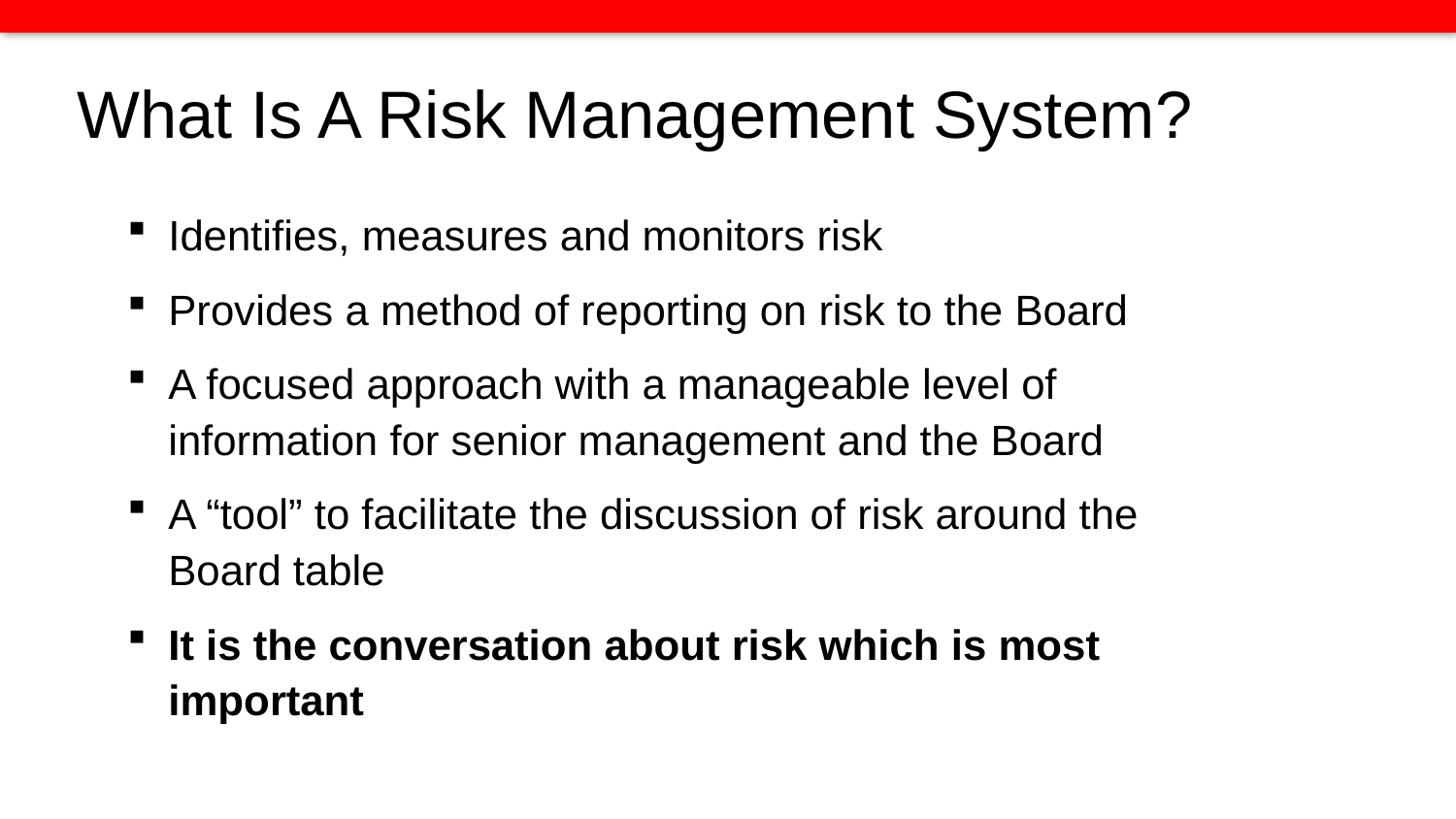

# What Is A Risk Management System?
Identifies, measures and monitors risk
Provides a method of reporting on risk to the Board
A focused approach with a manageable level of information for senior management and the Board
A “tool” to facilitate the discussion of risk around the Board table
It is the conversation about risk which is most important